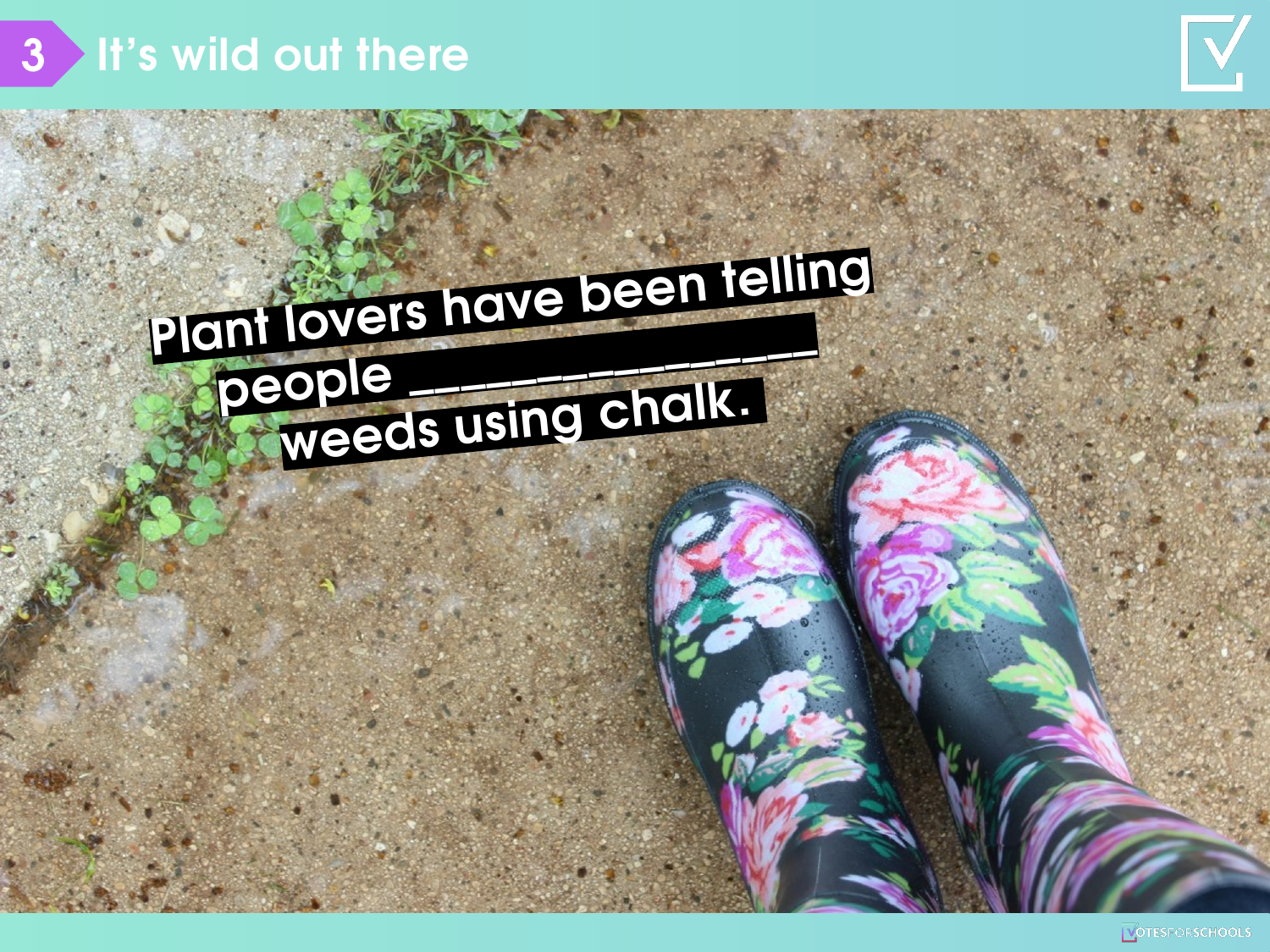

It’s wild out there
3
Plant lovers have been telling people ________________ weeds using chalk.